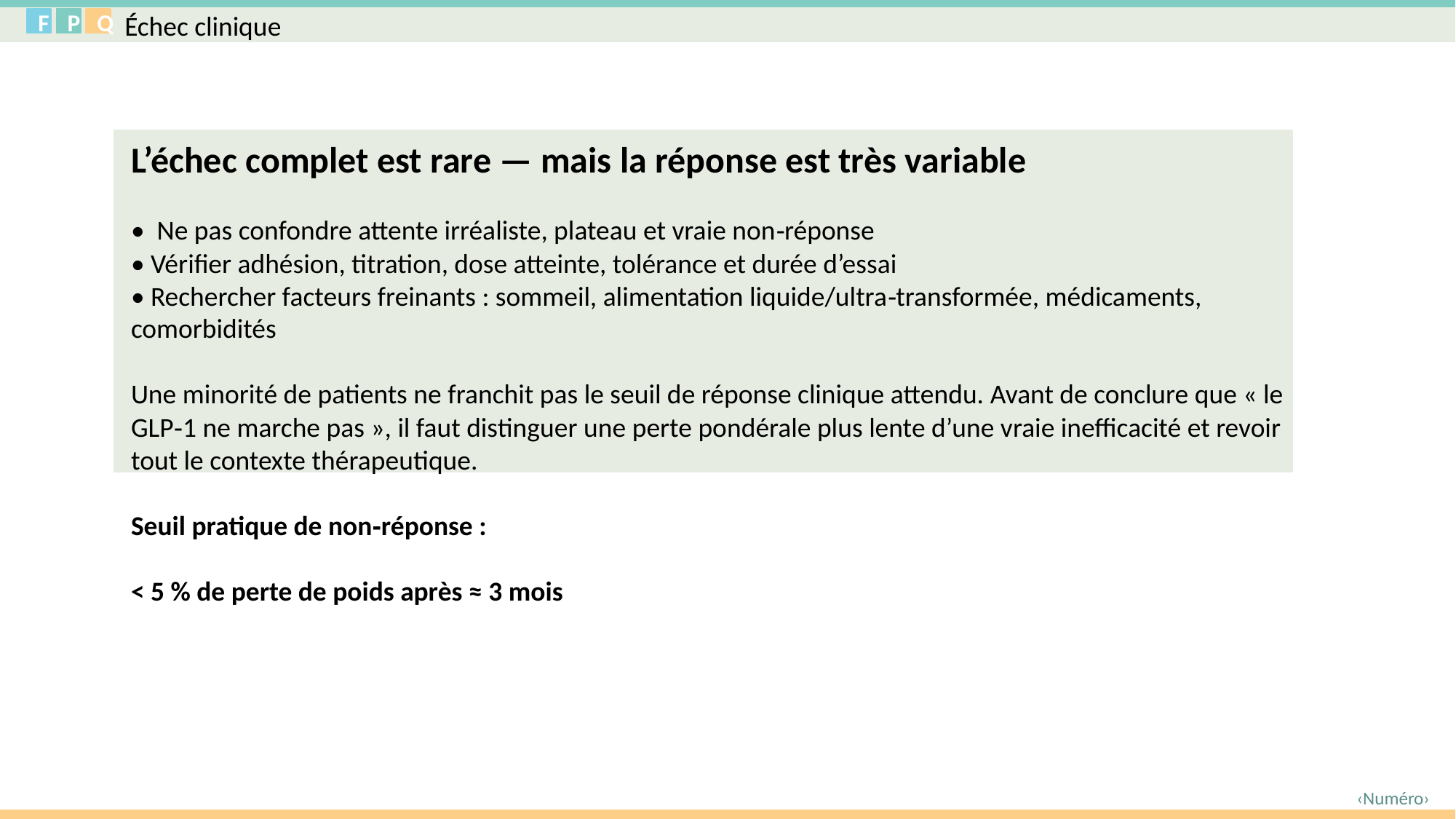

Échec clinique
F
P
Q

L’échec complet est rare — mais la réponse est très variable

•  Ne pas confondre attente irréaliste, plateau et vraie non‑réponse
• Vérifier adhésion, titration, dose atteinte, tolérance et durée d’essai
• Rechercher facteurs freinants : sommeil, alimentation liquide/ultra‑transformée, médicaments, comorbidités

Une minorité de patients ne franchit pas le seuil de réponse clinique attendu. Avant de conclure que « le GLP‑1 ne marche pas », il faut distinguer une perte pondérale plus lente d’une vraie inefficacité et revoir tout le contexte thérapeutique.

Seuil pratique de non‑réponse :

< 5 % de perte de poids après ≈ 3 mois

‹Numéro›